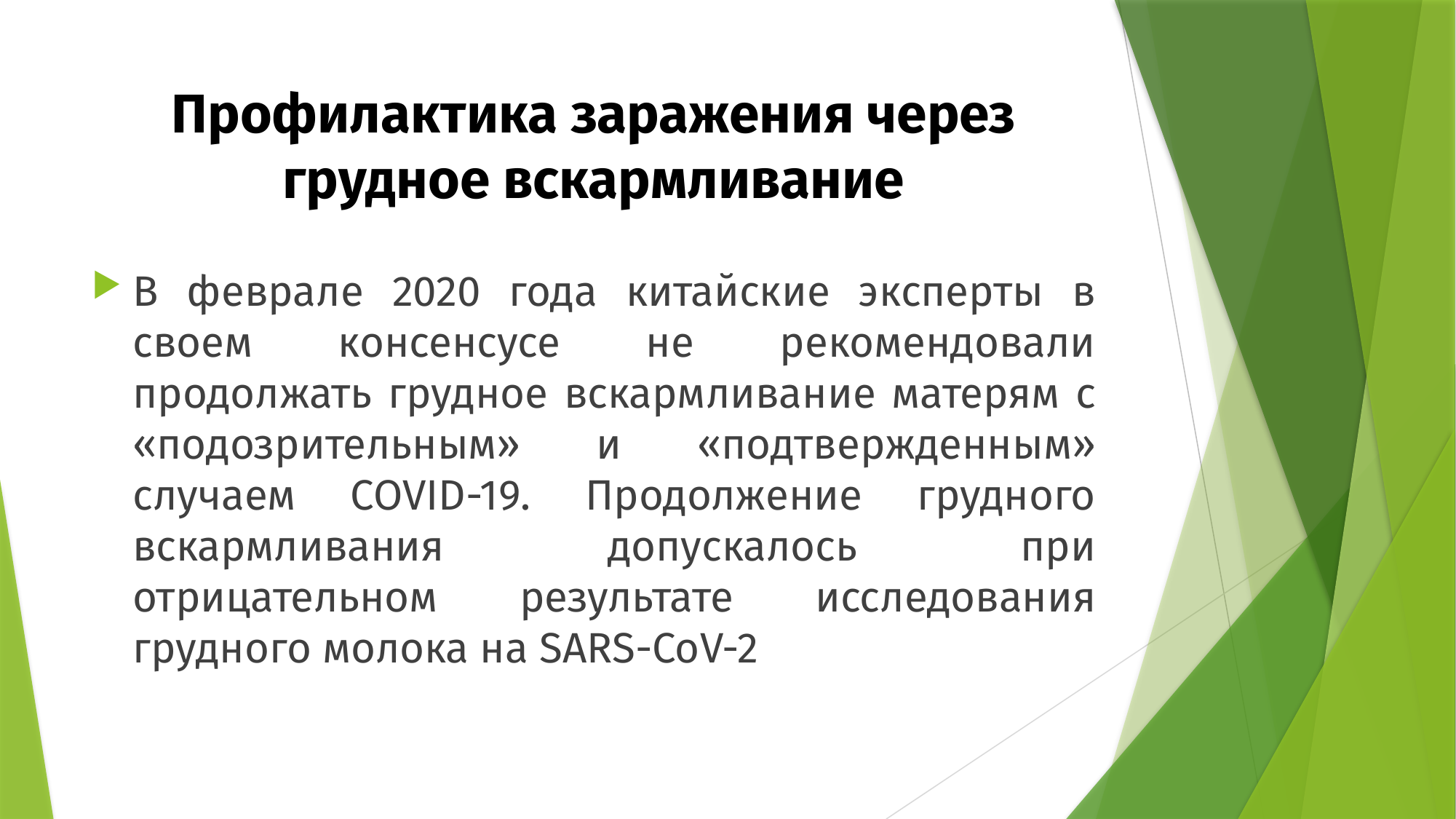

# Профилактика заражения через грудное вскармливание
В феврале 2020 года китайские эксперты в своем консенсусе не рекомендовали продолжать грудное вскармливание матерям с «подозрительным» и «подтвержденным» случаем COVID-19. Продолжение грудного вскармливания допускалось при отрицательном результате исследования грудного молока на SARS-CoV-2